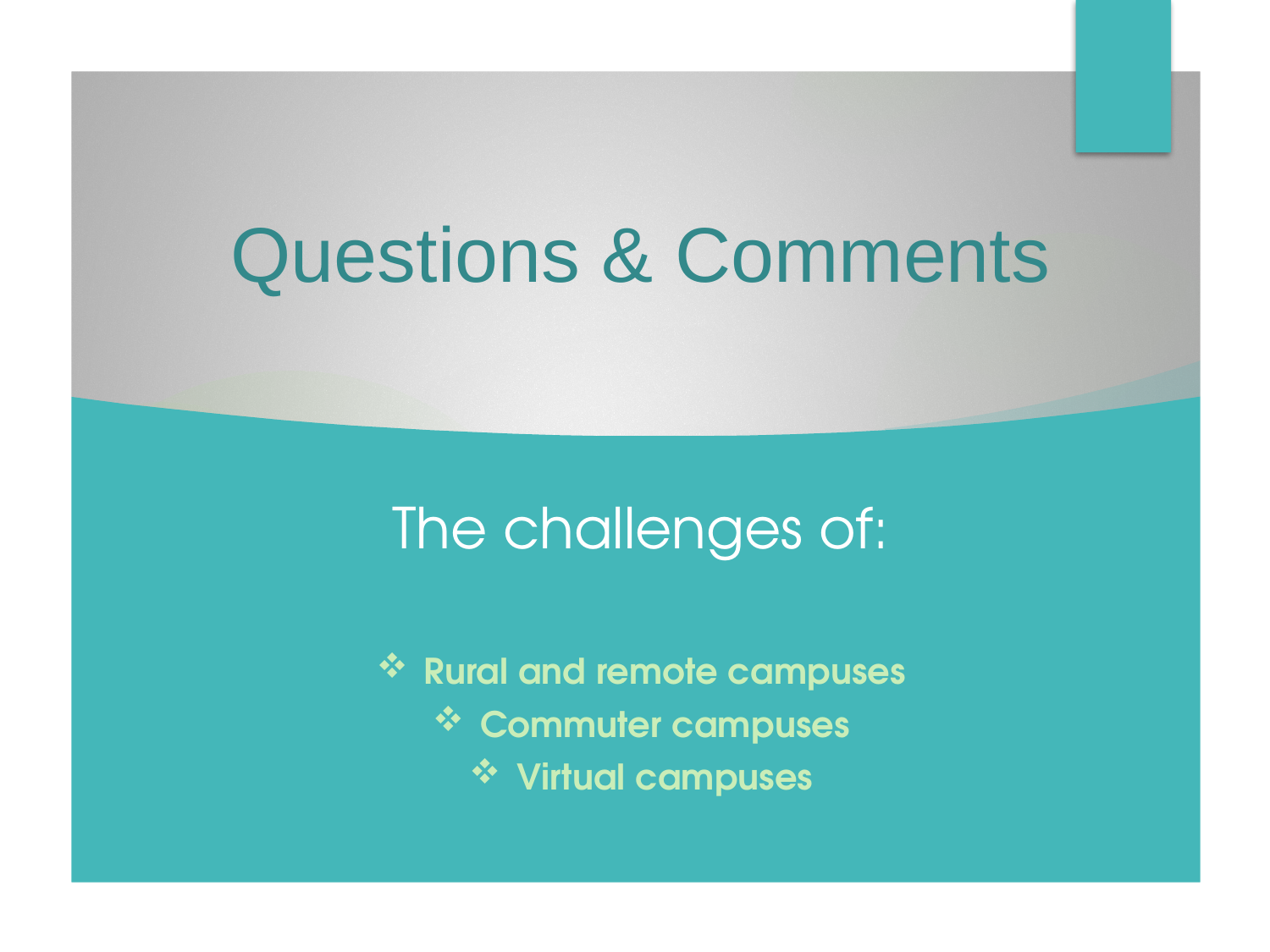

# Questions & Comments

The challenges of:

Rural and remote campuses
Commuter campuses
Virtual campuses